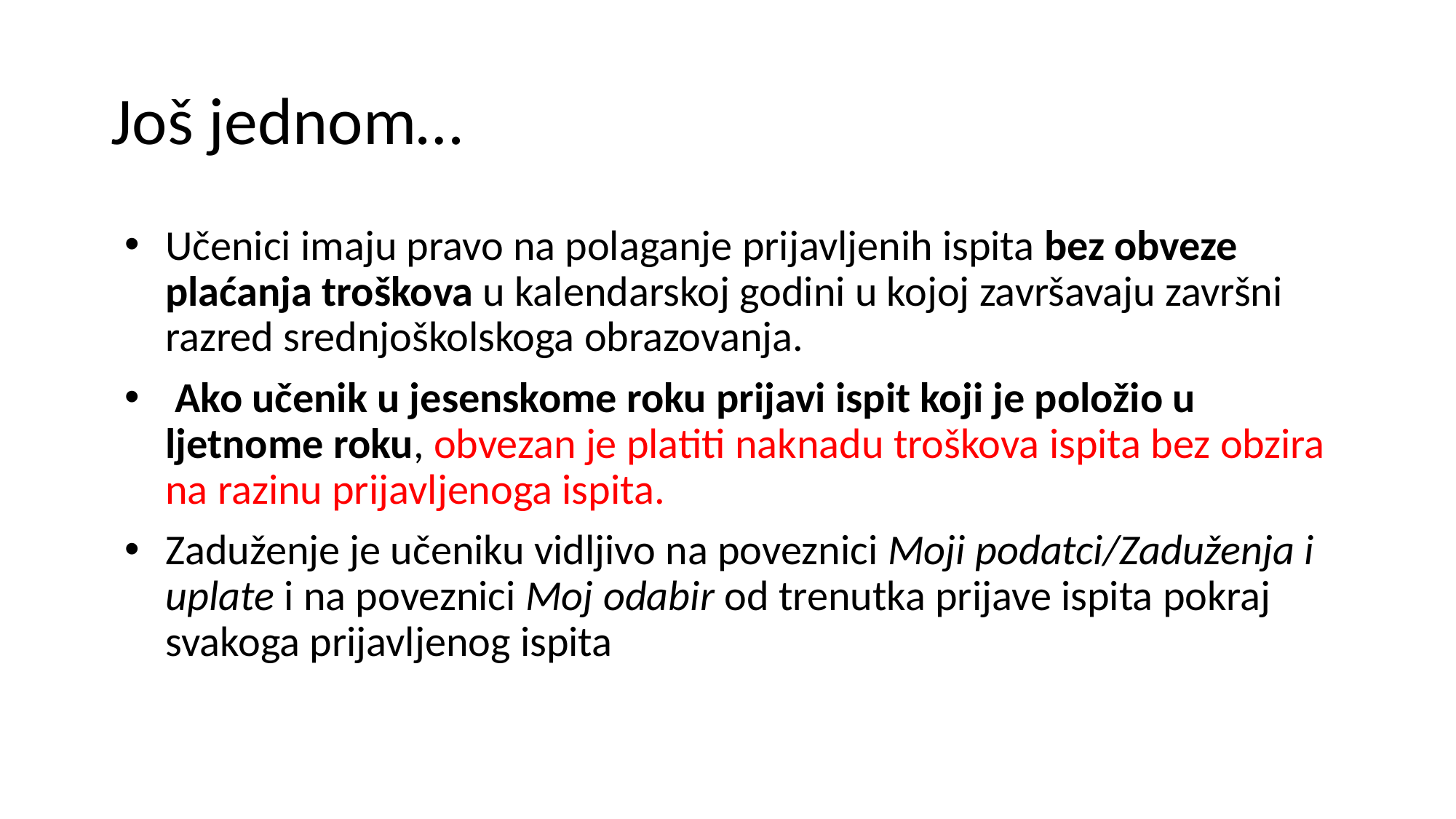

# Još jednom…
Učenici imaju pravo na polaganje prijavljenih ispita bez obveze plaćanja troškova u kalendarskoj godini u kojoj završavaju završni razred srednjoškolskoga obrazovanja.
 Ako učenik u jesenskome roku prijavi ispit koji je položio u ljetnome roku, obvezan je platiti naknadu troškova ispita bez obzira na razinu prijavljenoga ispita.
Zaduženje je učeniku vidljivo na poveznici Moji podatci/Zaduženja i uplate i na poveznici Moj odabir od trenutka prijave ispita pokraj svakoga prijavljenog ispita